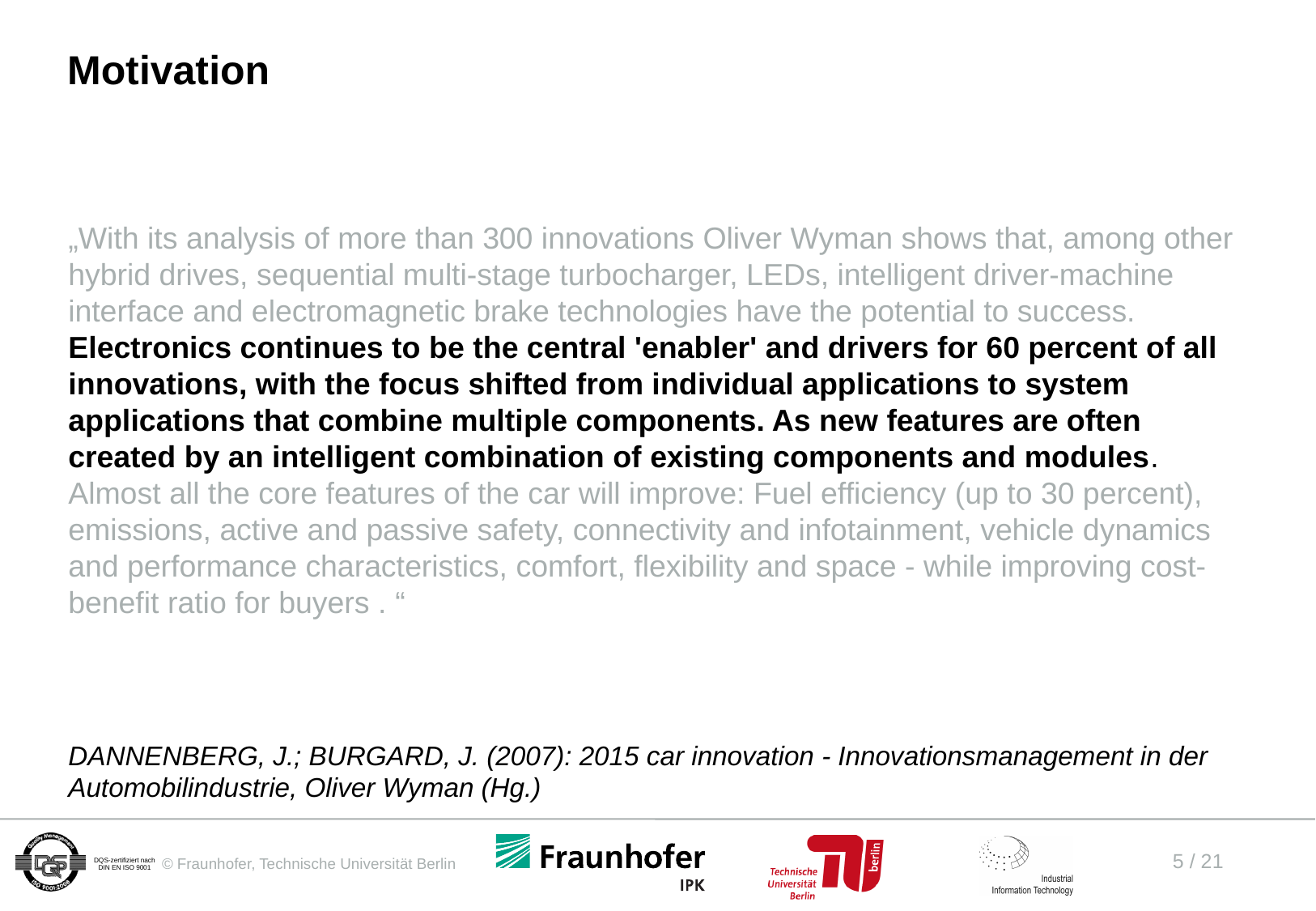

# Motivation
„With its analysis of more than 300 innovations Oliver Wyman shows that, among other hybrid drives, sequential multi-stage turbocharger, LEDs, intelligent driver-machine interface and electromagnetic brake technologies have the potential to success. Electronics continues to be the central 'enabler' and drivers for 60 percent of all innovations, with the focus shifted from individual applications to system applications that combine multiple components. As new features are often created by an intelligent combination of existing components and modules. Almost all the core features of the car will improve: Fuel efficiency (up to 30 percent), emissions, active and passive safety, connectivity and infotainment, vehicle dynamics and performance characteristics, comfort, flexibility and space - while improving cost-benefit ratio for buyers . “

DANNENBERG, J.; BURGARD, J. (2007): 2015 car innovation - Innovationsmanagement in der Automobilindustrie, Oliver Wyman (Hg.)